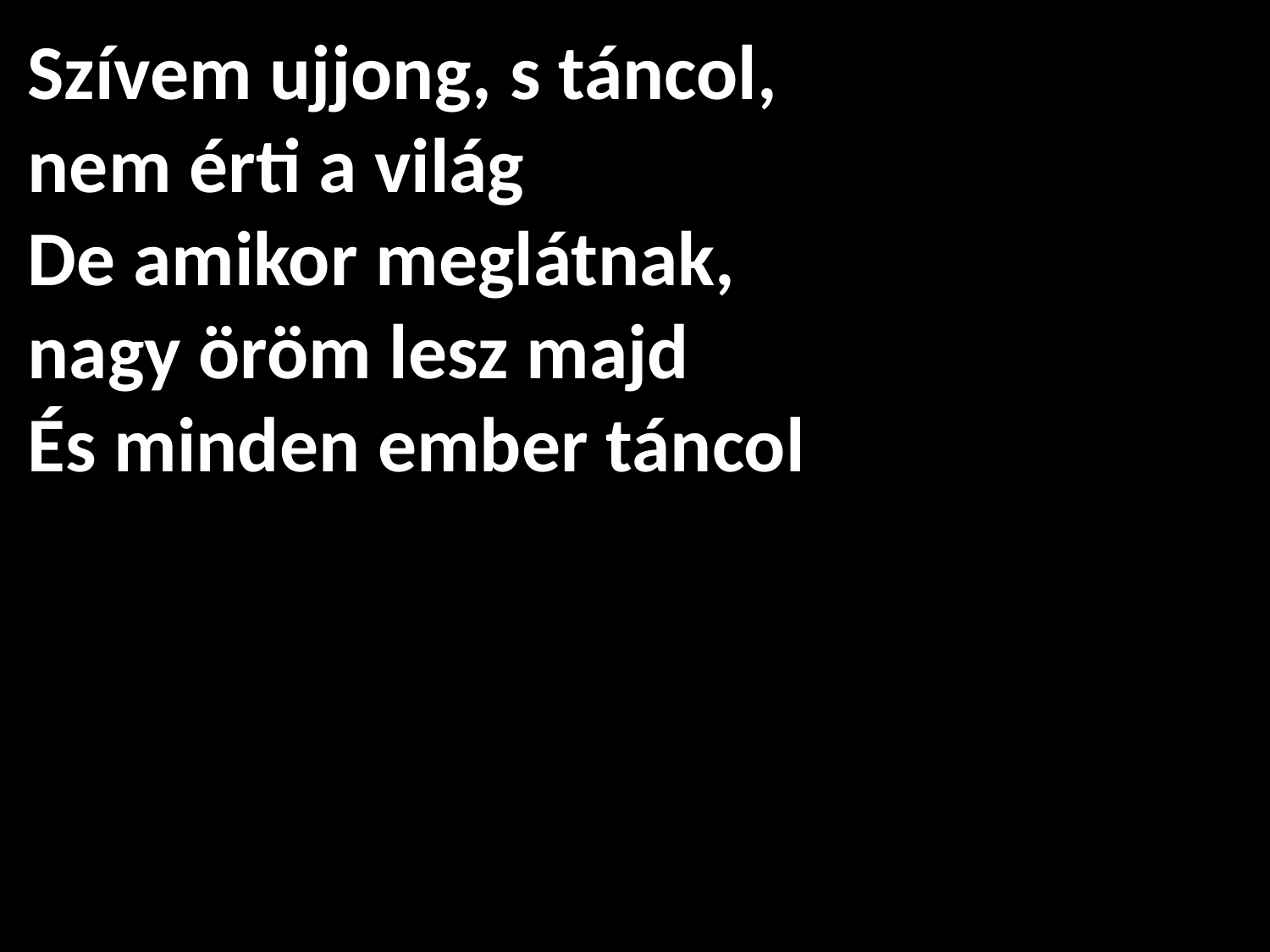

# Szívem ujjong, s táncol, nem érti a világ De amikor meglátnak, nagy öröm lesz majd És minden ember táncol